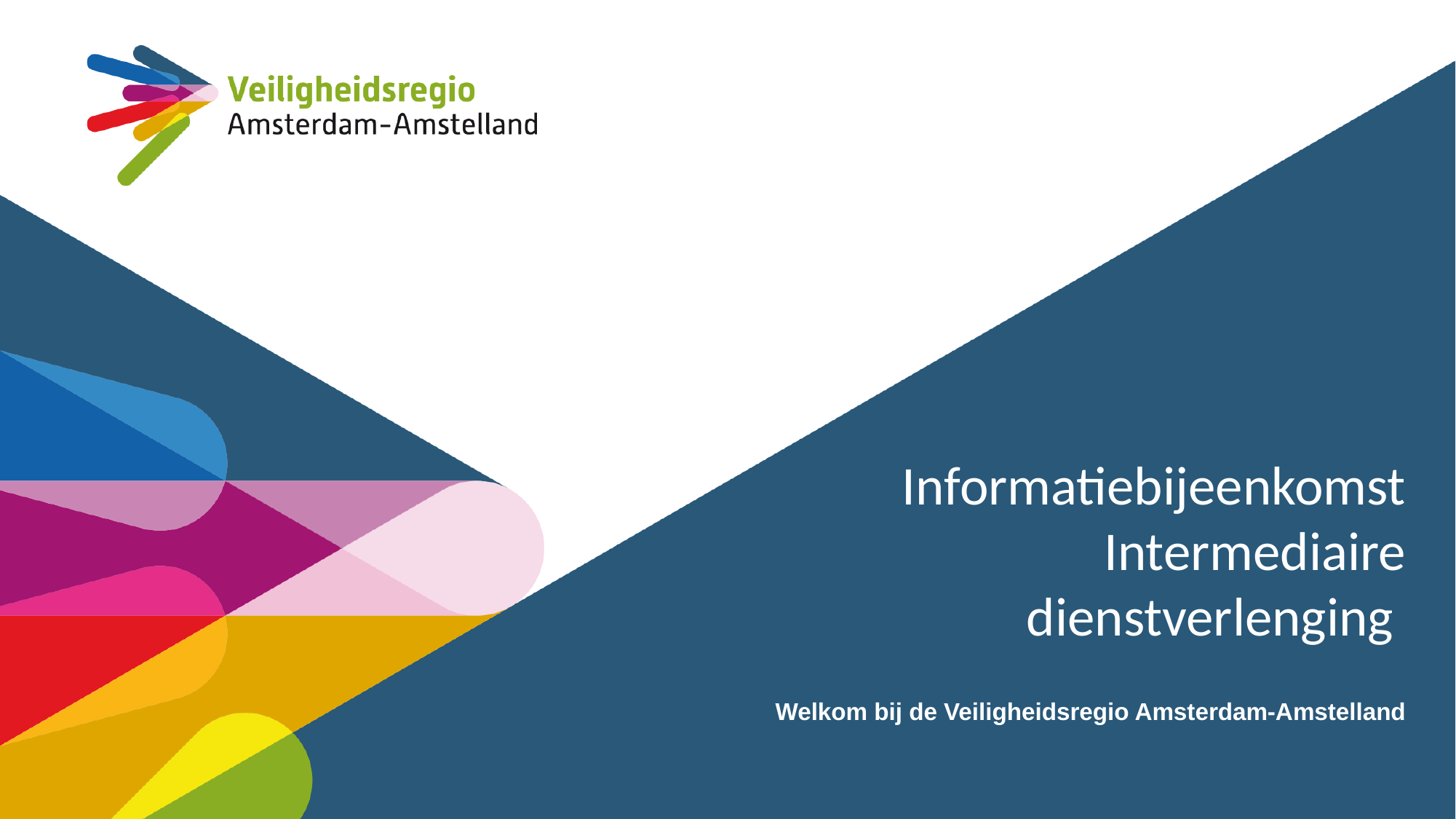

Informatiebijeenkomst Intermediaire dienstverlenging
# Welkom bij de Veiligheidsregio Amsterdam-Amstelland